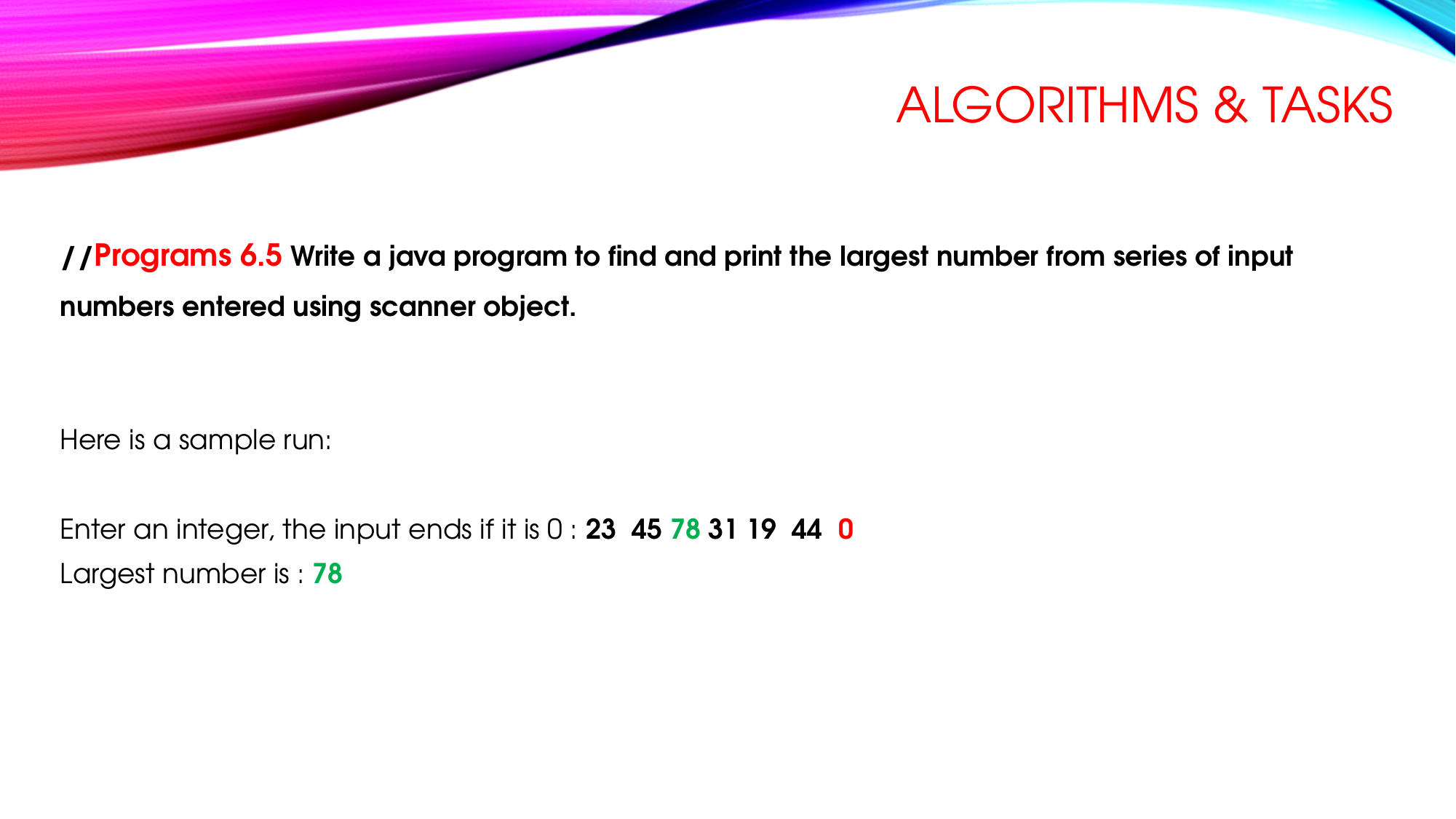

# Algorithms & tasks
//Programs 6.5 Write a java program to find and print the largest number from series of input numbers entered using scanner object.

Here is a sample run:

Enter an integer, the input ends if it is 0 : 23  45 78 31 19  44  0
Largest number is : 78